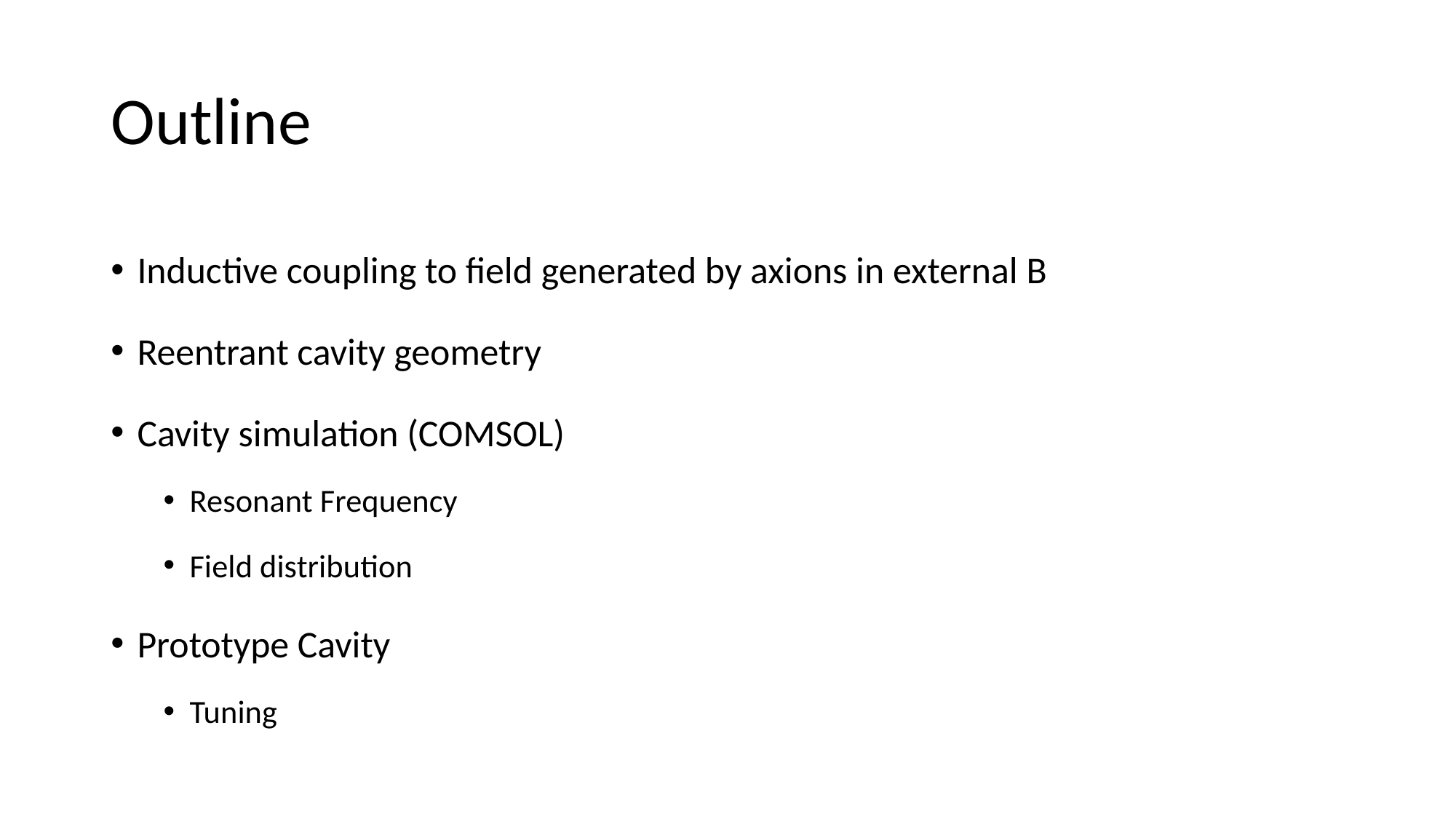

# Outline
Inductive coupling to field generated by axions in external B
Reentrant cavity geometry
Cavity simulation (COMSOL)
Resonant Frequency
Field distribution
Prototype Cavity
Tuning